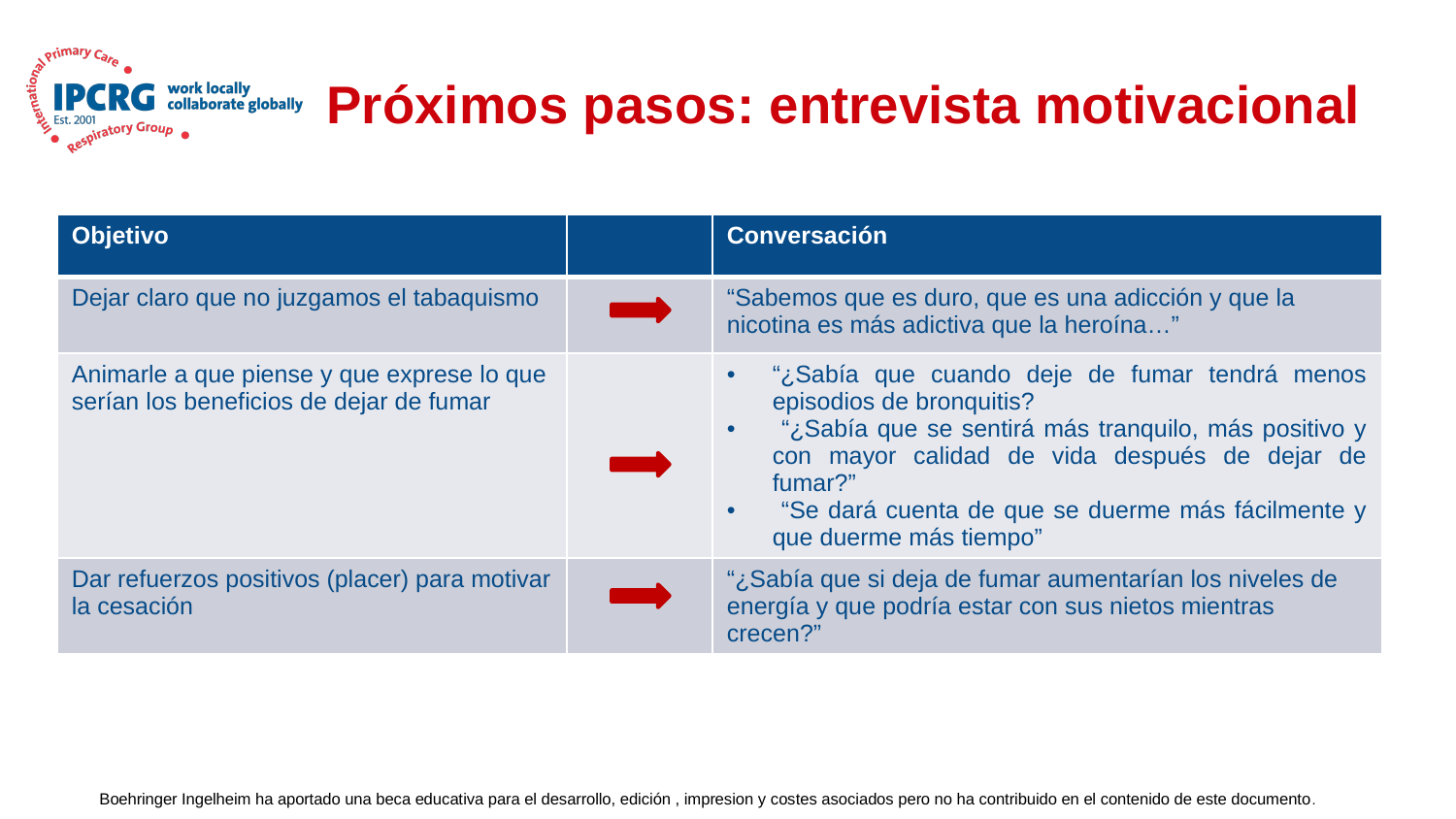

# Próximos pasos: entrevista motivacional
| Objetivo |  | Conversación |
| --- | --- | --- |
| Dejar claro que no juzgamos el tabaquismo |  | “Sabemos que es duro, que es una adicción y que la nicotina es más adictiva que la heroína…” |
| Animarle a que piense y que exprese lo que serían los beneficios de dejar de fumar |  | “¿Sabía que cuando deje de fumar tendrá menos episodios de bronquitis? “¿Sabía que se sentirá más tranquilo, más positivo y con mayor calidad de vida después de dejar de fumar?” “Se dará cuenta de que se duerme más fácilmente y que duerme más tiempo” |
| Dar refuerzos positivos (placer) para motivar la cesación |  | “¿Sabía que si deja de fumar aumentarían los niveles de energía y que podría estar con sus nietos mientras crecen?” |